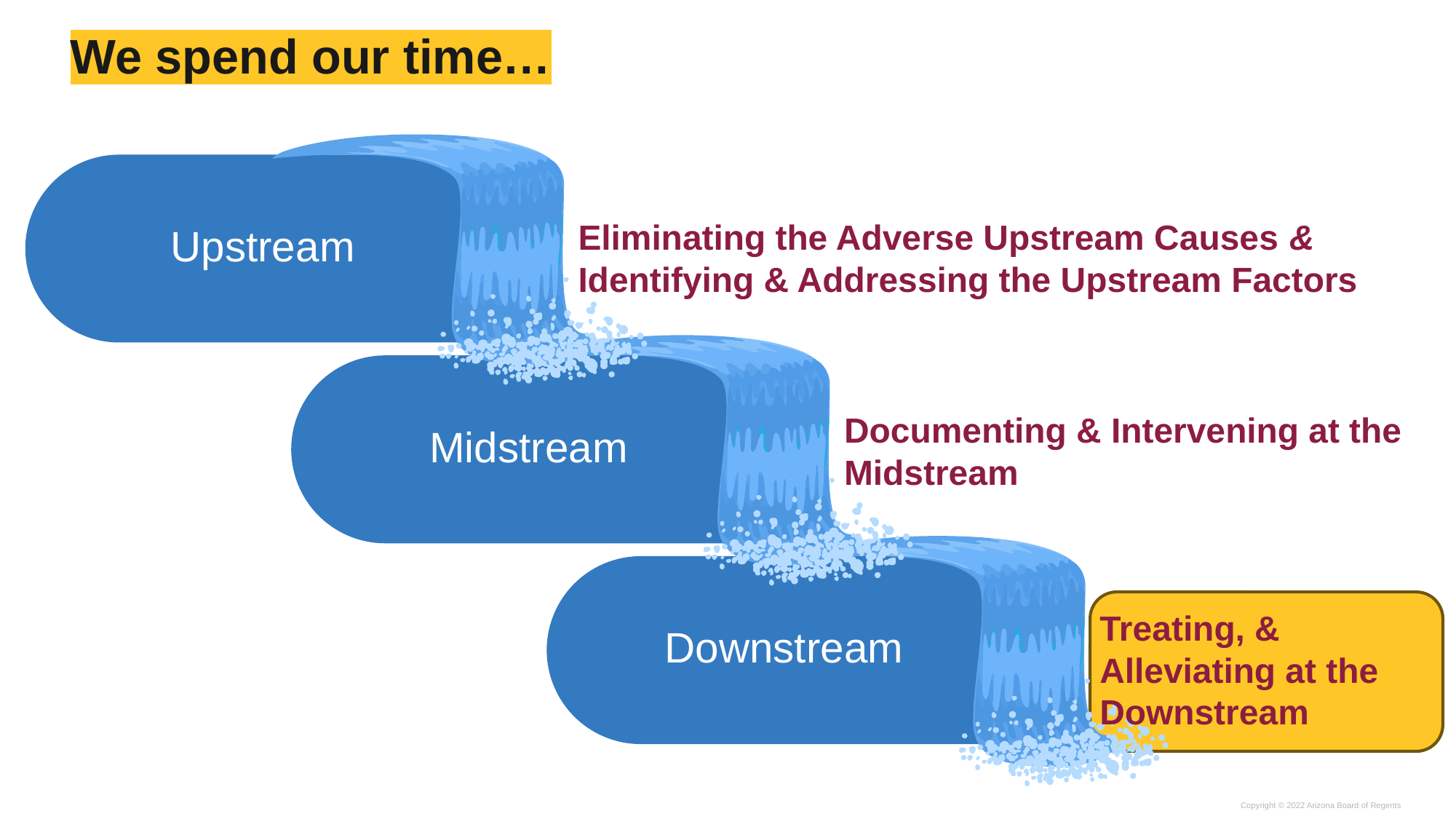

# We spend our time…
Upstream

Eliminating the Adverse Upstream Causes &
Identifying & Addressing the Upstream Factors
Midstream

Documenting & Intervening at the Midstream
Downstream

Treating, & Alleviating at the Downstream